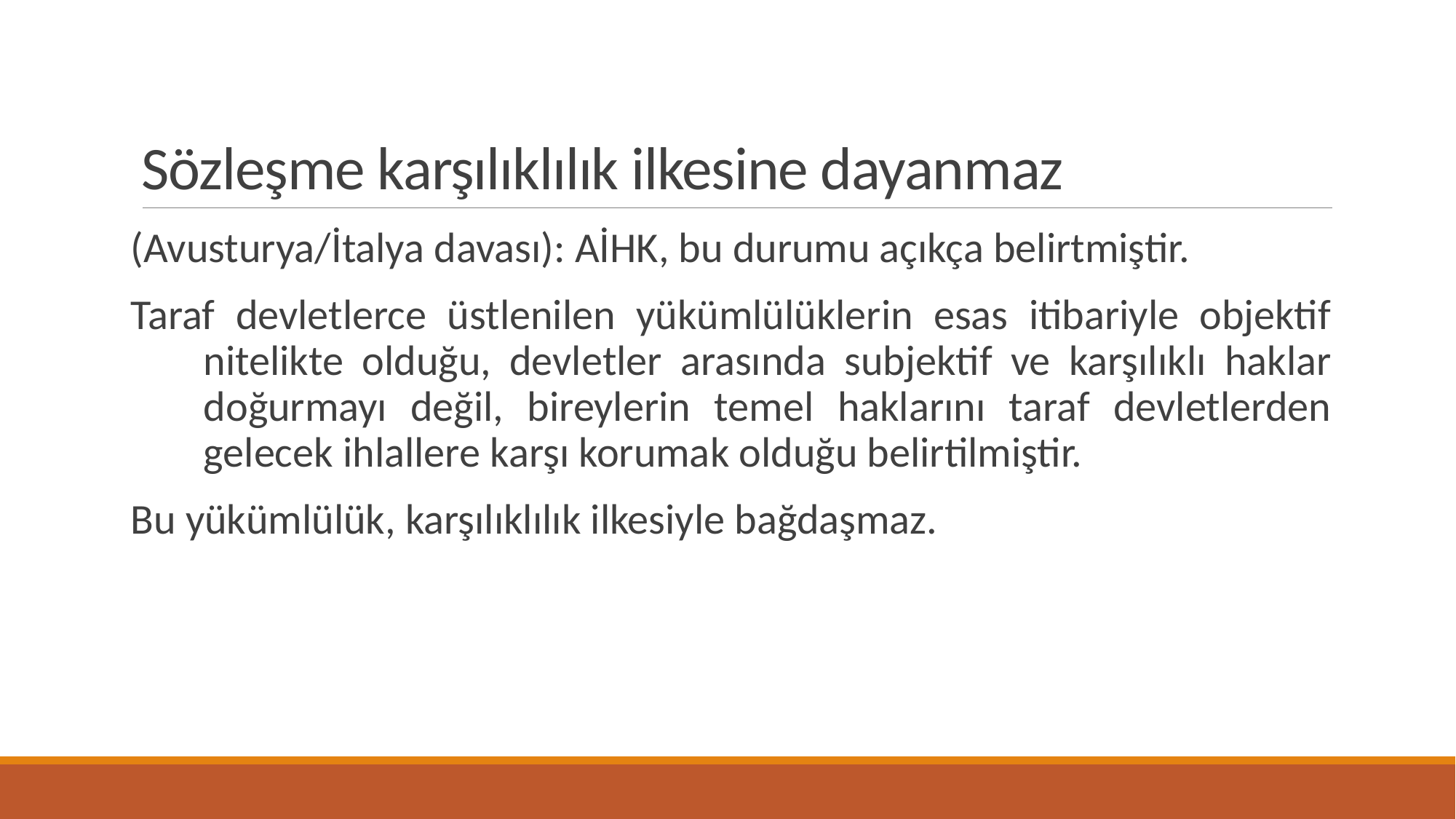

# Sözleşme karşılıklılık ilkesine dayanmaz
(Avusturya/İtalya davası): AİHK, bu durumu açıkça belirtmiştir.
Taraf devletlerce üstlenilen yükümlülüklerin esas itibariyle objektif nitelikte olduğu, devletler arasında subjektif ve karşılıklı haklar doğurmayı değil, bireylerin temel haklarını taraf devletlerden gelecek ihlallere karşı korumak olduğu belirtilmiştir.
Bu yükümlülük, karşılıklılık ilkesiyle bağdaşmaz.